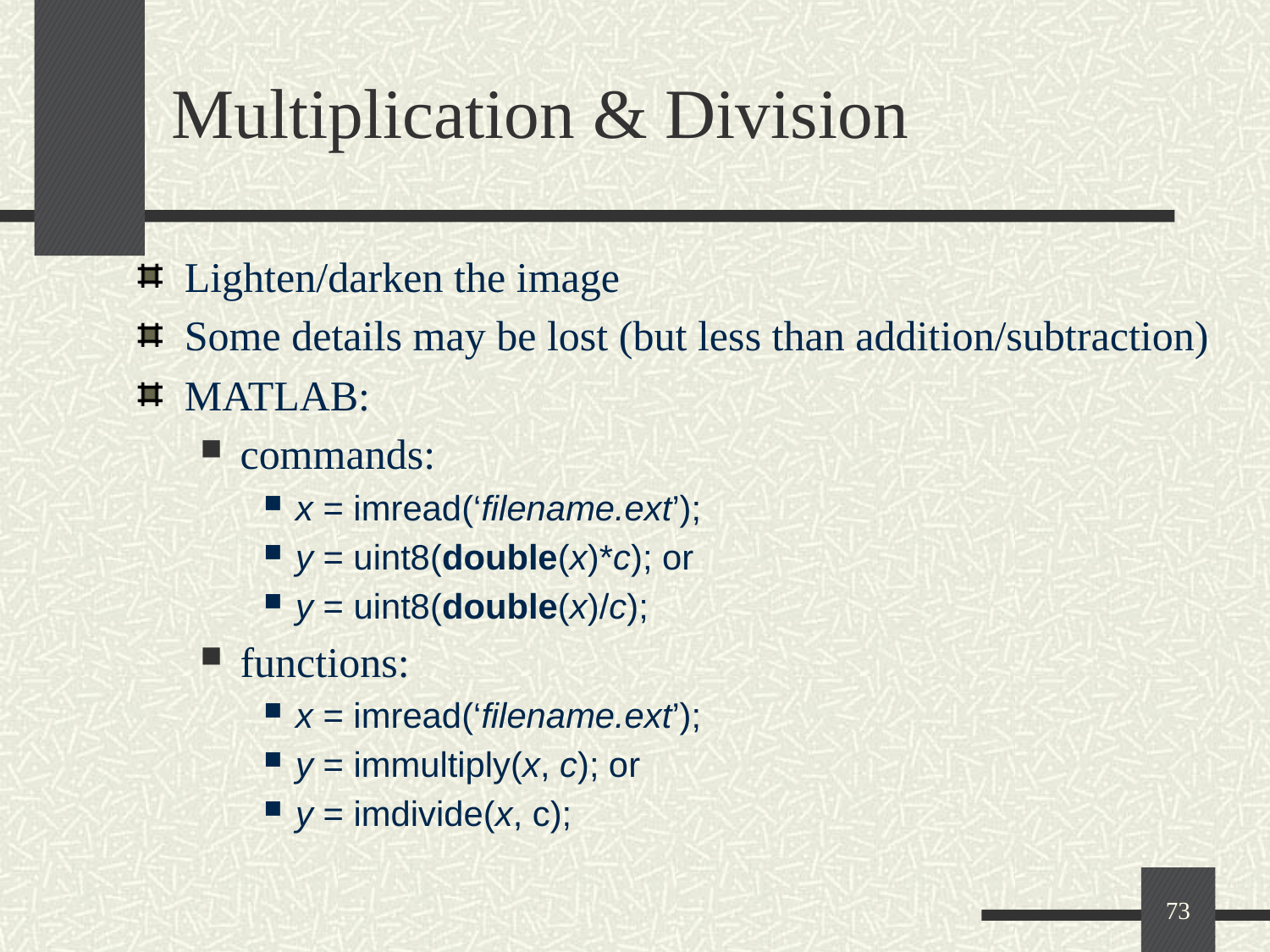

# Multiplication & Division
Lighten/darken the image
Some details may be lost (but less than addition/subtraction)
MATLAB:
commands:
x = imread(‘filename.ext’);
y = uint8(double(x)*c); or
y = uint8(double(x)/c);
functions:
x = imread(‘filename.ext’);
y = immultiply(x, c); or
y = imdivide(x, c);
73